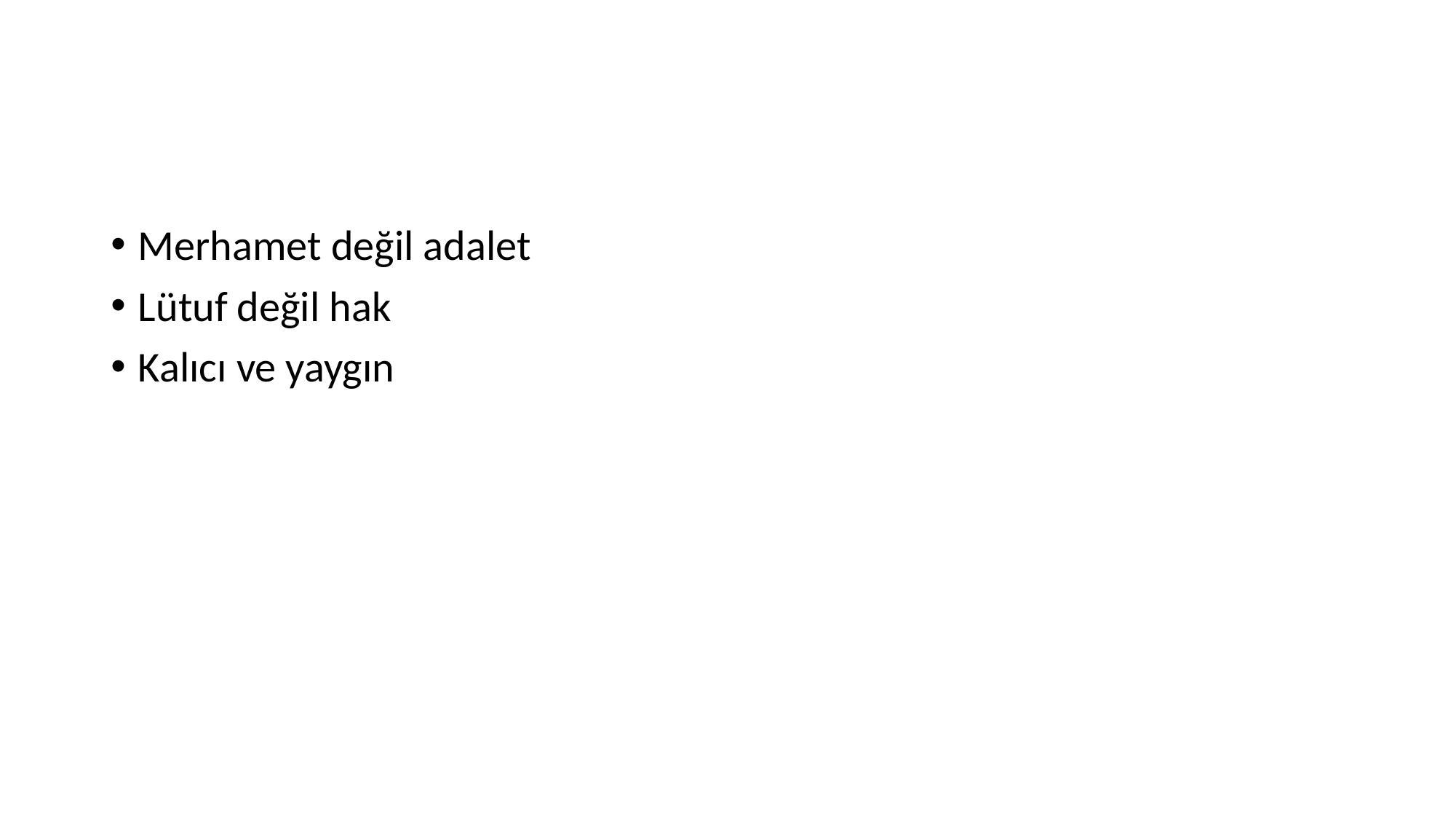

#
Merhamet değil adalet
Lütuf değil hak
Kalıcı ve yaygın